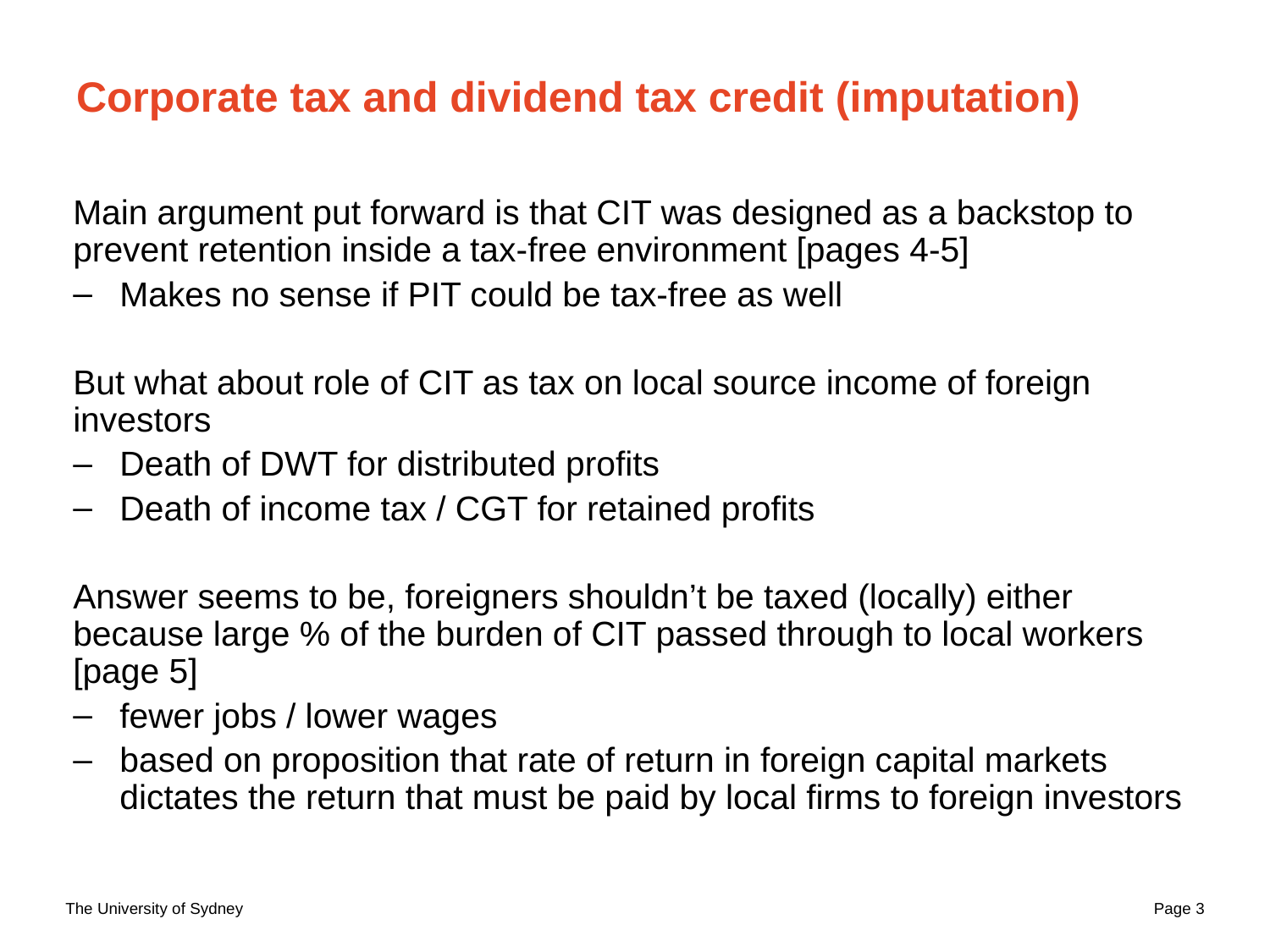

# Corporate tax and dividend tax credit (imputation)
Main argument put forward is that CIT was designed as a backstop to prevent retention inside a tax-free environment [pages 4-5]
Makes no sense if PIT could be tax-free as well

But what about role of CIT as tax on local source income of foreign investors
Death of DWT for distributed profits
Death of income tax / CGT for retained profits

Answer seems to be, foreigners shouldn’t be taxed (locally) either because large % of the burden of CIT passed through to local workers [page 5]
fewer jobs / lower wages
based on proposition that rate of return in foreign capital markets dictates the return that must be paid by local firms to foreign investors